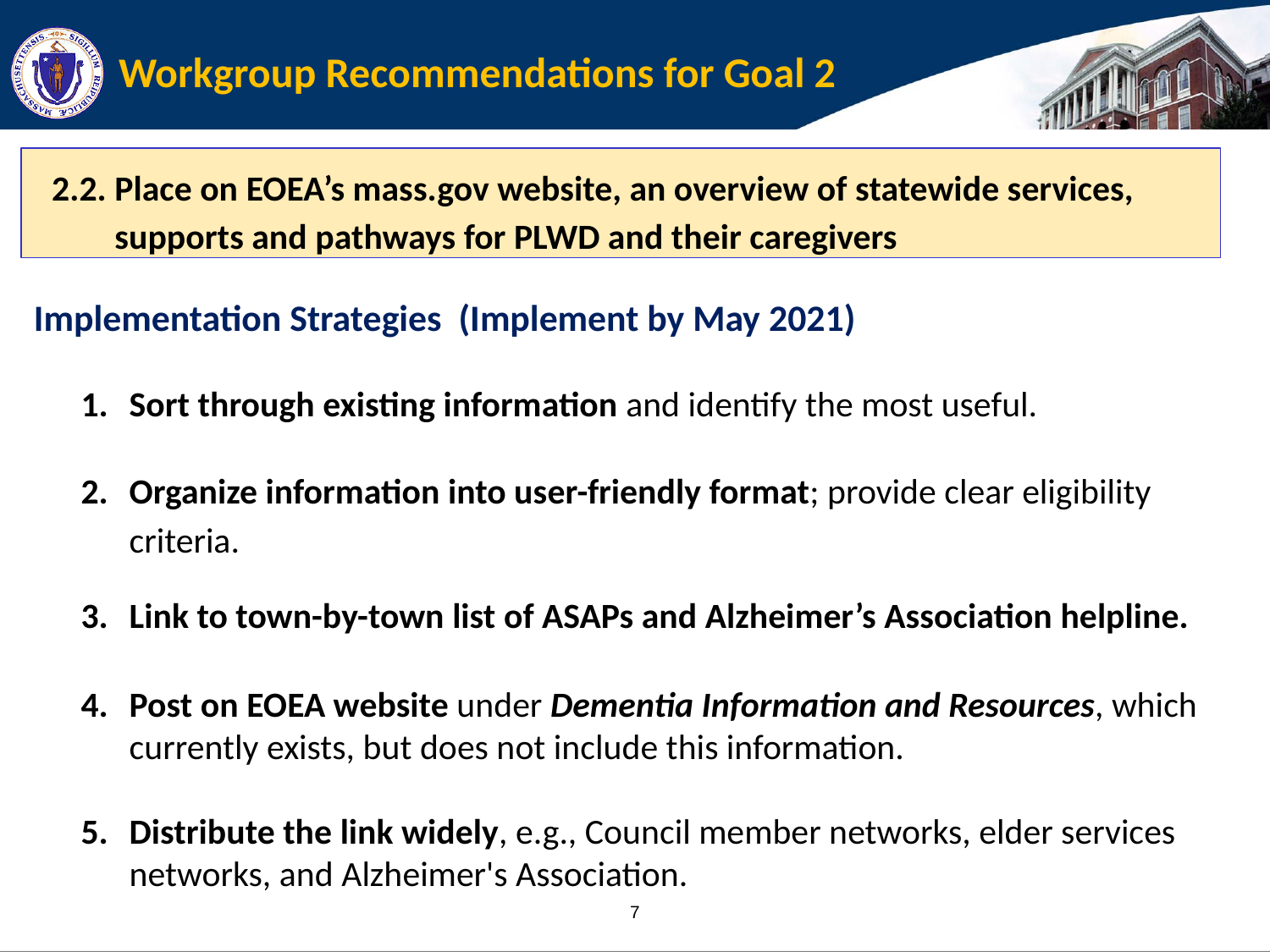

#

Workgroup Recommendations for Goal 2

2.2. Place on EOEA’s mass.gov website, an overview of statewide services,    supports and pathways for PLWD and their caregivers
Implementation Strategies  (Implement by May 2021)

Sort through existing information and identify the most useful.

Organize information into user-friendly format; provide clear eligibility criteria.

Link to town-by-town list of ASAPs and Alzheimer’s Association helpline.

Post on EOEA website under Dementia Information and Resources, which currently exists, but does not include this information.

Distribute the link widely, e.g., Council member networks, elder services networks, and Alzheimer's Association.